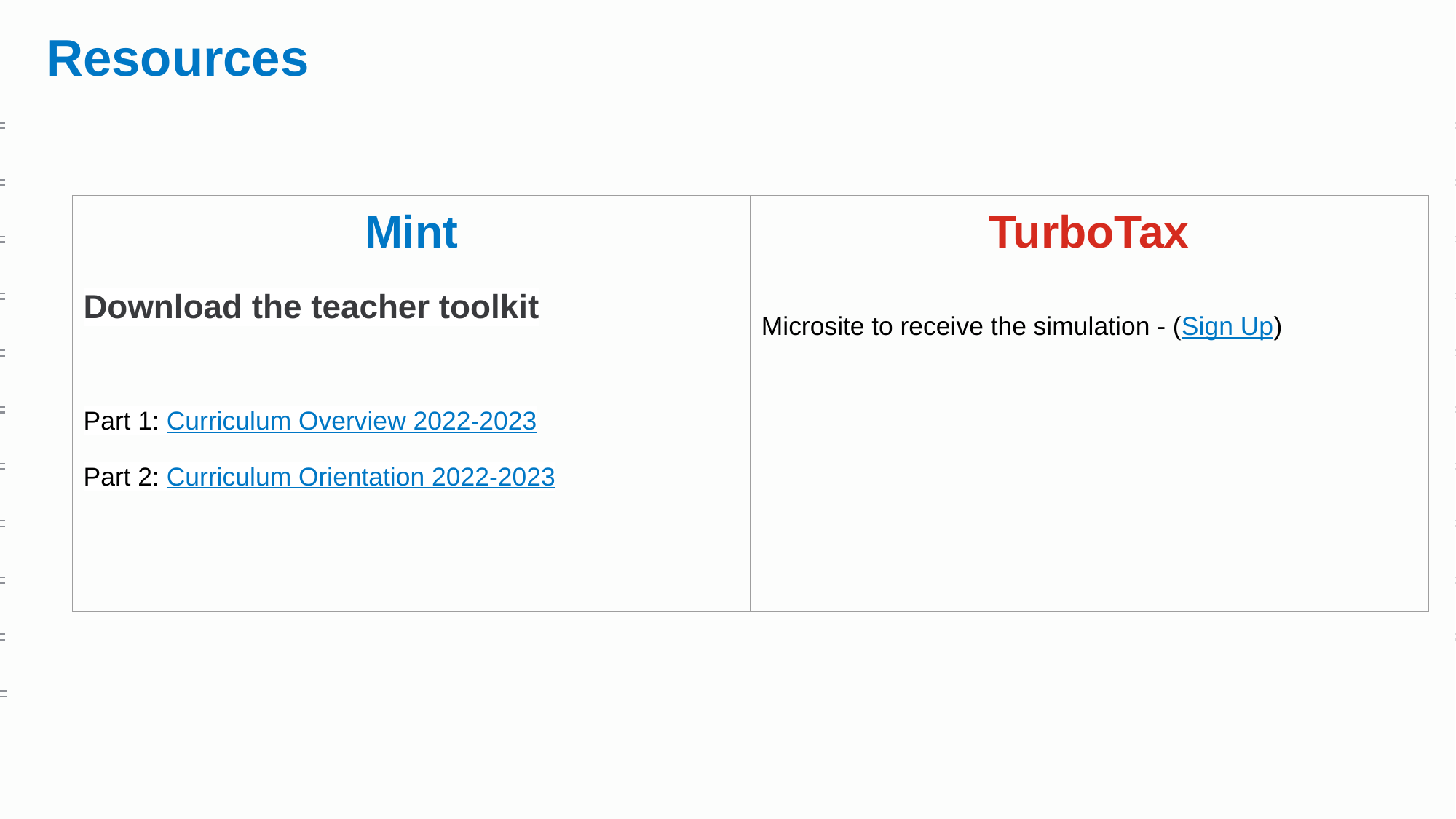

Resources
| Mint | TurboTax |
| --- | --- |
| Download the teacher toolkit Part 1: Curriculum Overview 2022-2023 Part 2: Curriculum Orientation 2022-2023 | Microsite to receive the simulation - (Sign Up) |